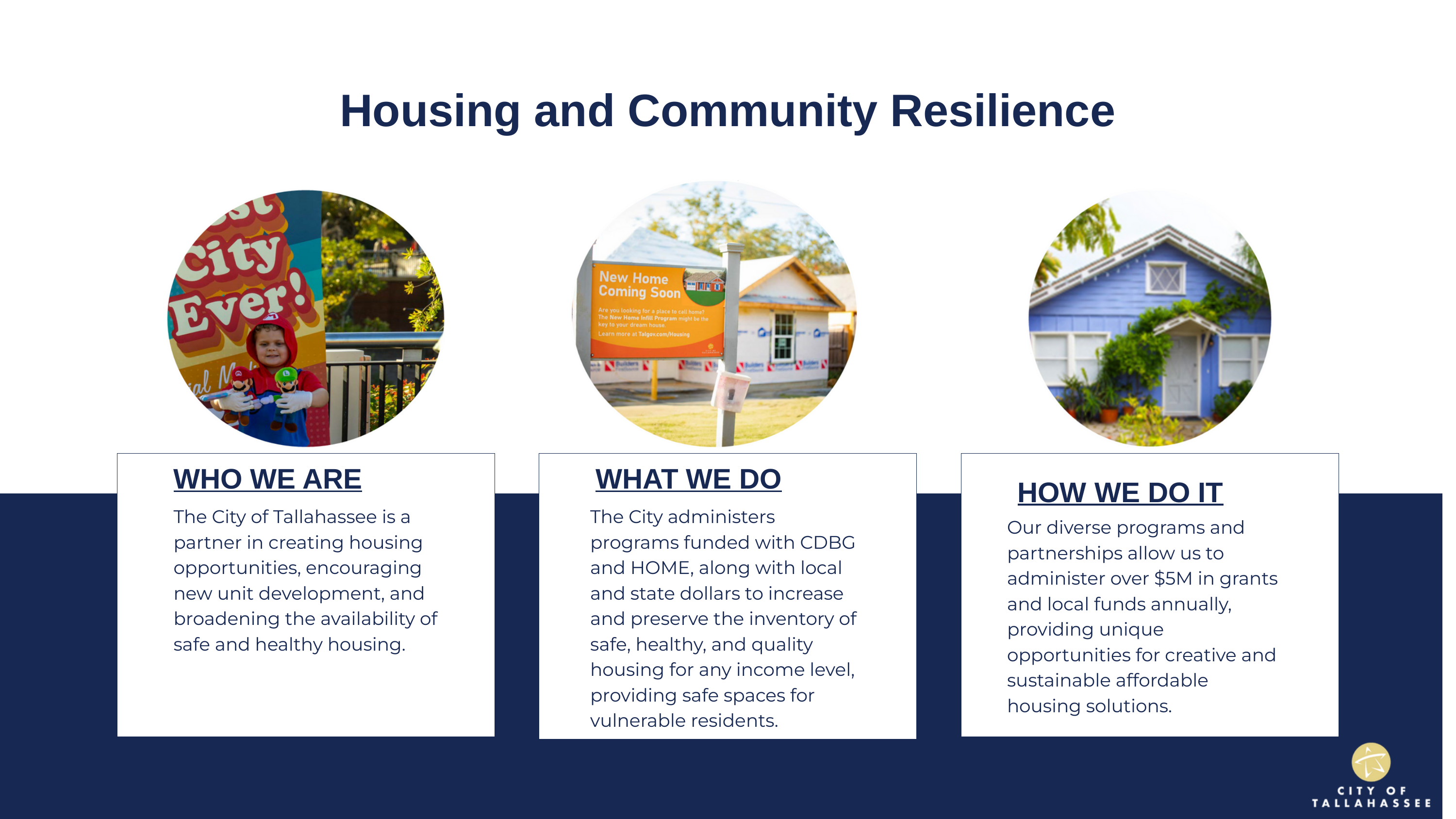

Housing and Community Resilience

WHO WE ARE

WHAT WE DO

HOW WE DO IT

The City of Tallahassee is a partner in creating housing opportunities, encouraging new unit development, and broadening the availability of safe and healthy housing.

The City administers programs funded with CDBG and HOME, along with local and state dollars to increase and preserve the inventory of safe, healthy, and quality housing for any income level, providing safe spaces for vulnerable residents.

Our diverse programs and partnerships allow us to administer over $5M in grants and local funds annually, providing unique opportunities for creative and sustainable affordable housing solutions.